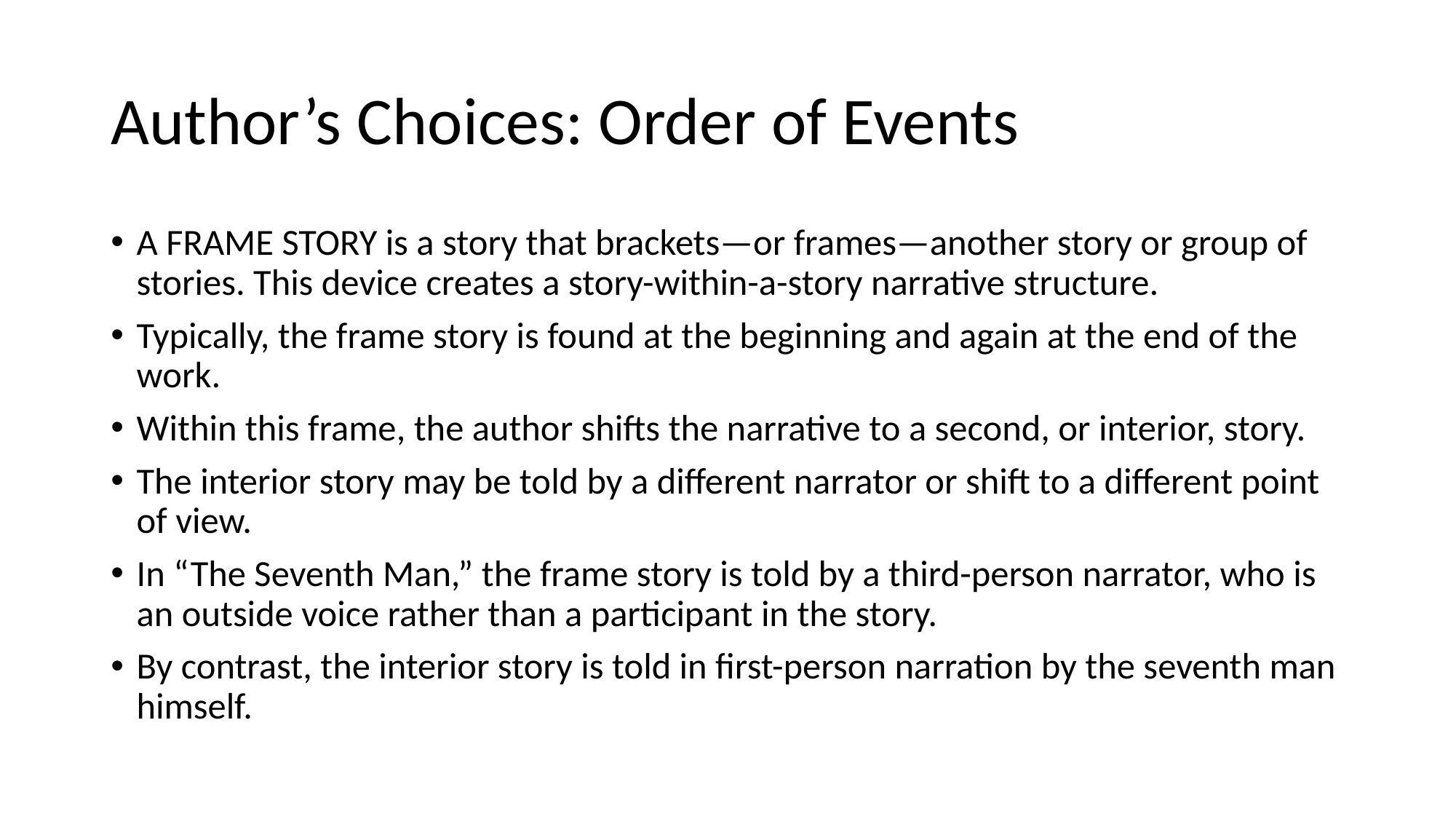

# Author’s Choices: Order of Events
A FRAME STORY is a story that brackets—or frames—another story or group of stories. This device creates a story-within-a-story narrative structure.
Typically, the frame story is found at the beginning and again at the end of the work.
Within this frame, the author shifts the narrative to a second, or interior, story.
The interior story may be told by a different narrator or shift to a different point of view.
In “The Seventh Man,” the frame story is told by a third-person narrator, who is an outside voice rather than a participant in the story.
By contrast, the interior story is told in first-person narration by the seventh man himself.